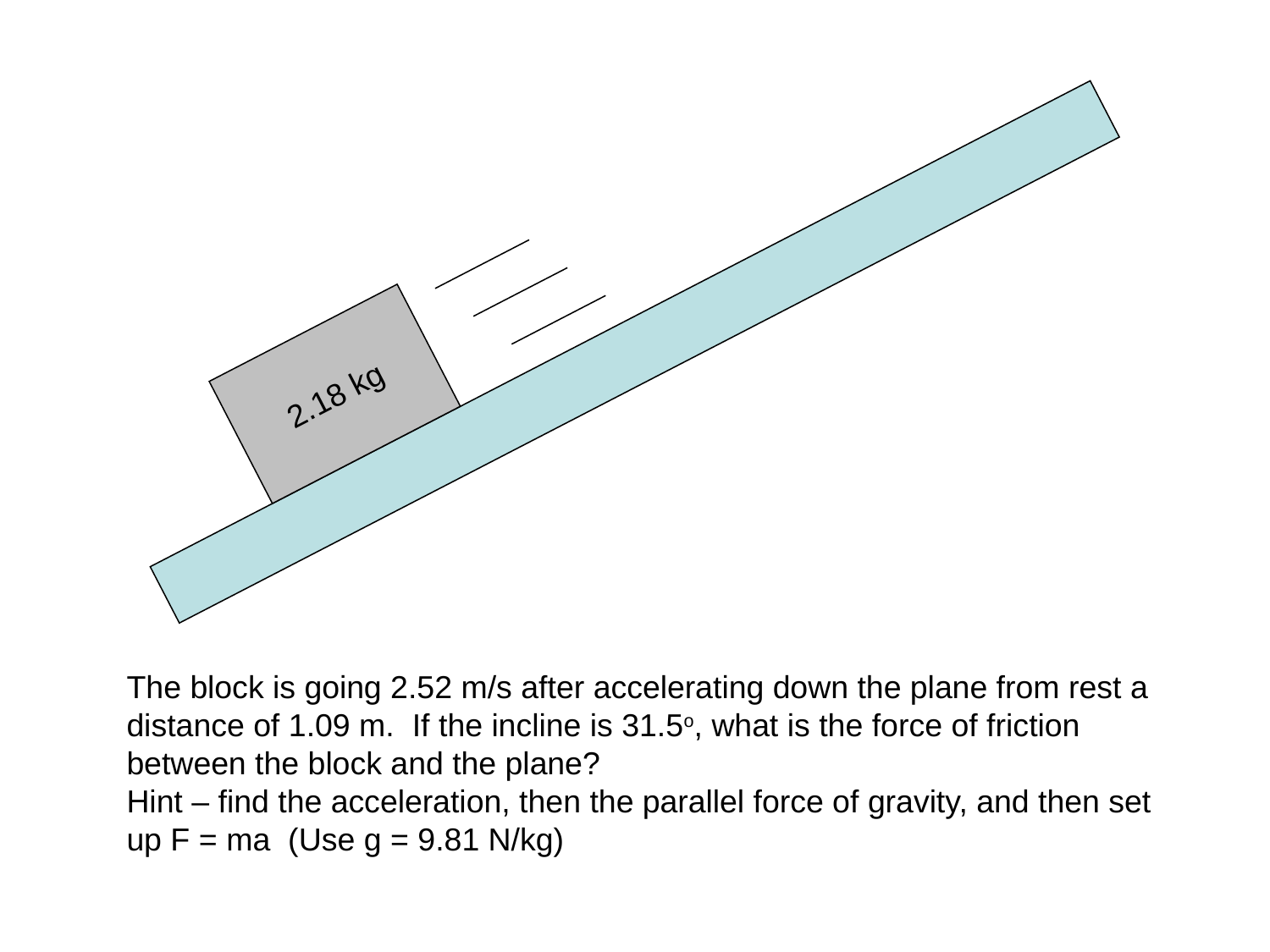

2.18 kg

The block is going 2.52 m/s after accelerating down the plane from rest a distance of 1.09 m.  If the incline is 31.5o, what is the force of friction between the block and the plane?
Hint – find the acceleration, then the parallel force of gravity, and then set up F = ma  (Use g = 9.81 N/kg)